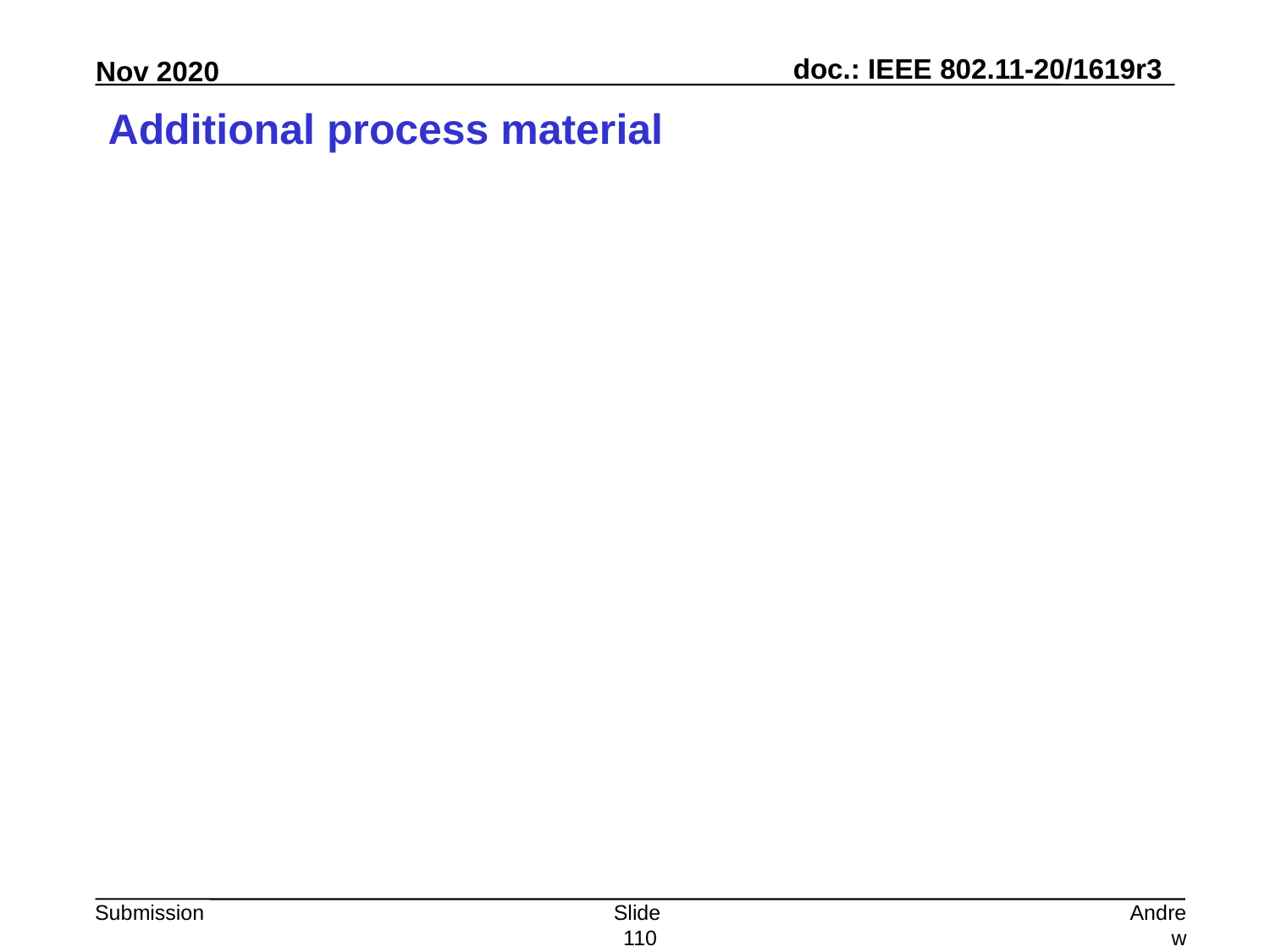

# Additional process material
Slide 110
Andrew Myles, Cisco